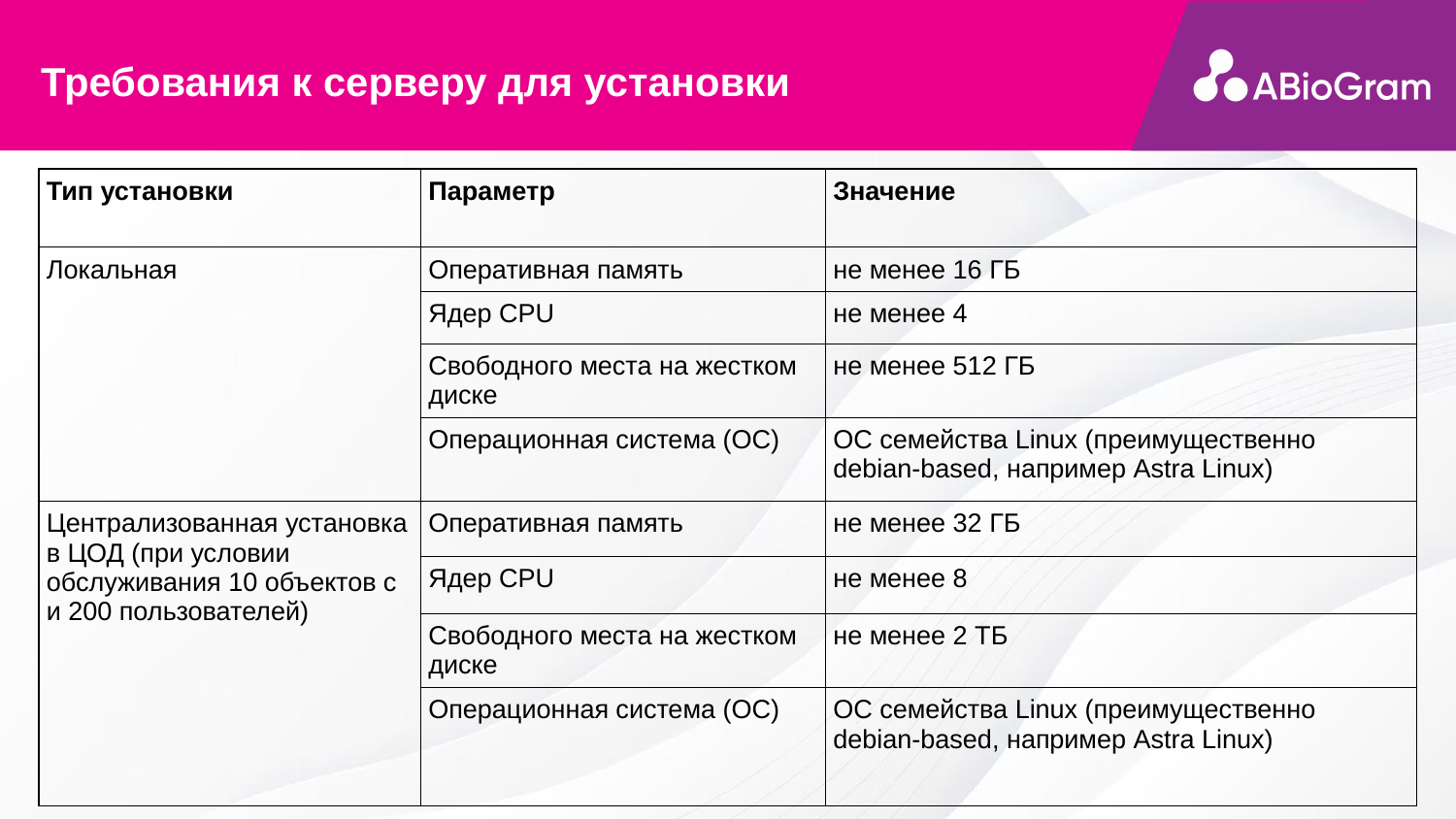

# Требования к серверу для установки
| Тип установки | Параметр | Значение |
| --- | --- | --- |
| Локальная | Оперативная память | не менее 16 ГБ |
|  | Ядер CPU | не менее 4 |
|  | Свободного места на жестком диске | не менее 512 ГБ |
|  | Операционная система (ОС) | ОС семейства Linux (преимущественно debian-based, например Astra Linux) |
| Централизованная установка в ЦОД (при условии обслуживания 10 объектов с и 200 пользователей) | Оперативная память | не менее 32 ГБ |
|  | Ядер CPU | не менее 8 |
|  | Свободного места на жестком диске | не менее 2 ТБ |
|  | Операционная система (ОС) | ОС семейства Linux (преимущественно debian-based, например Astra Linux) |